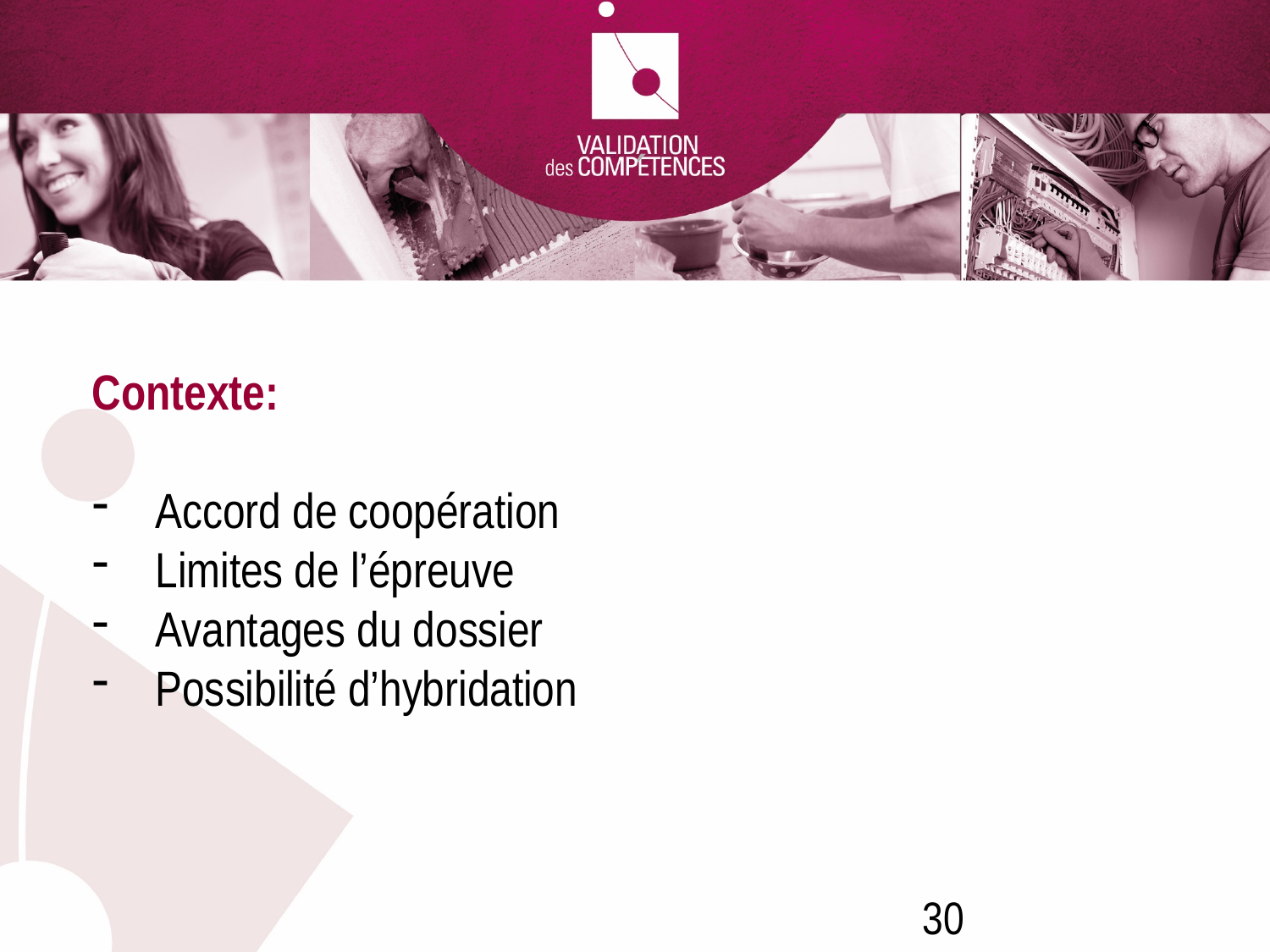

Contexte:

Accord de coopération
Limites de l’épreuve
Avantages du dossier
Possibilité d’hybridation

30